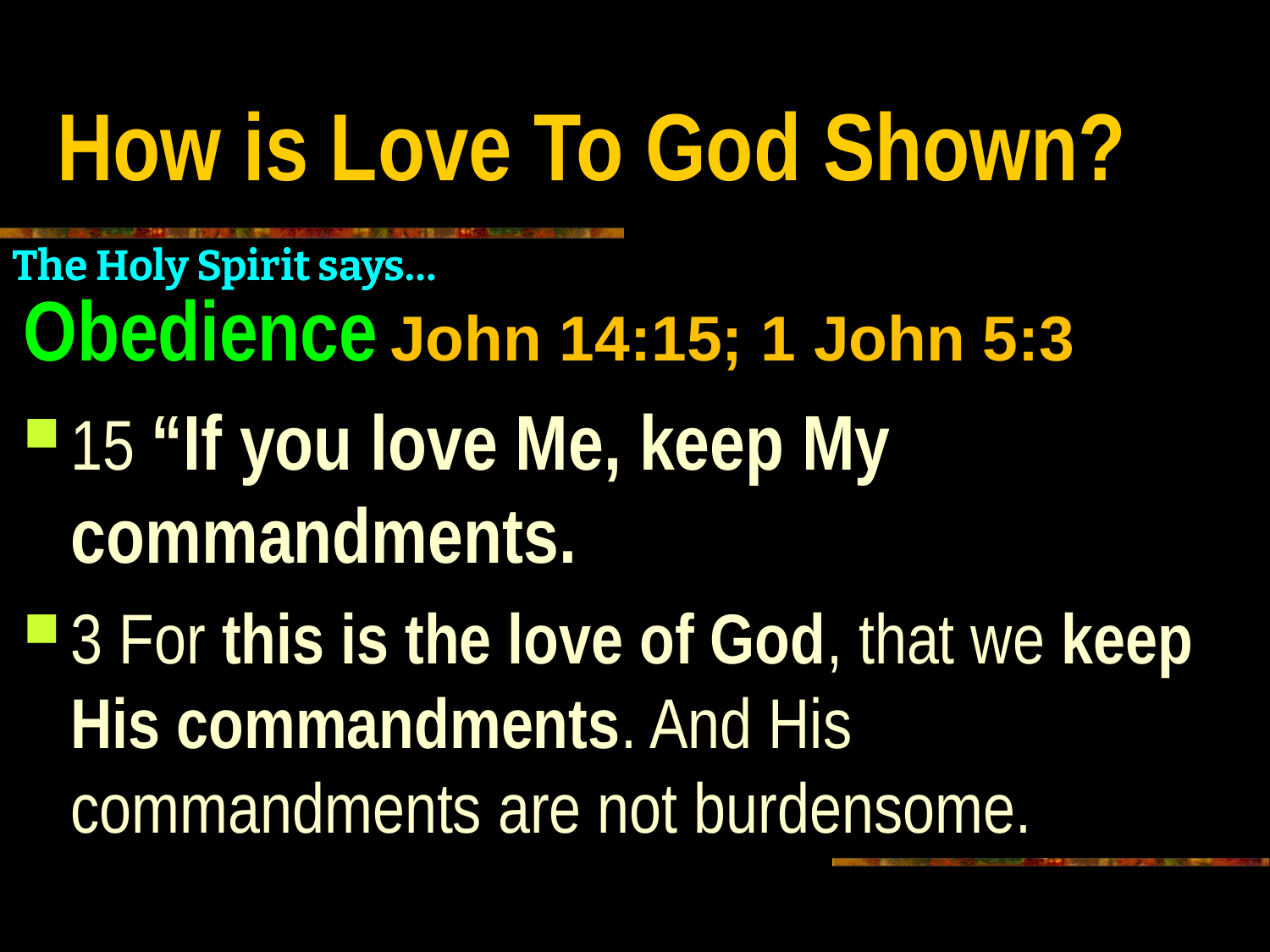

# How is Love To God Shown?
The Holy Spirit says…
Obedience John 14:15; 1 John 5:3
15 “If you love Me, keep My commandments.
3 For this is the love of God, that we keep His commandments. And His commandments are not burdensome.